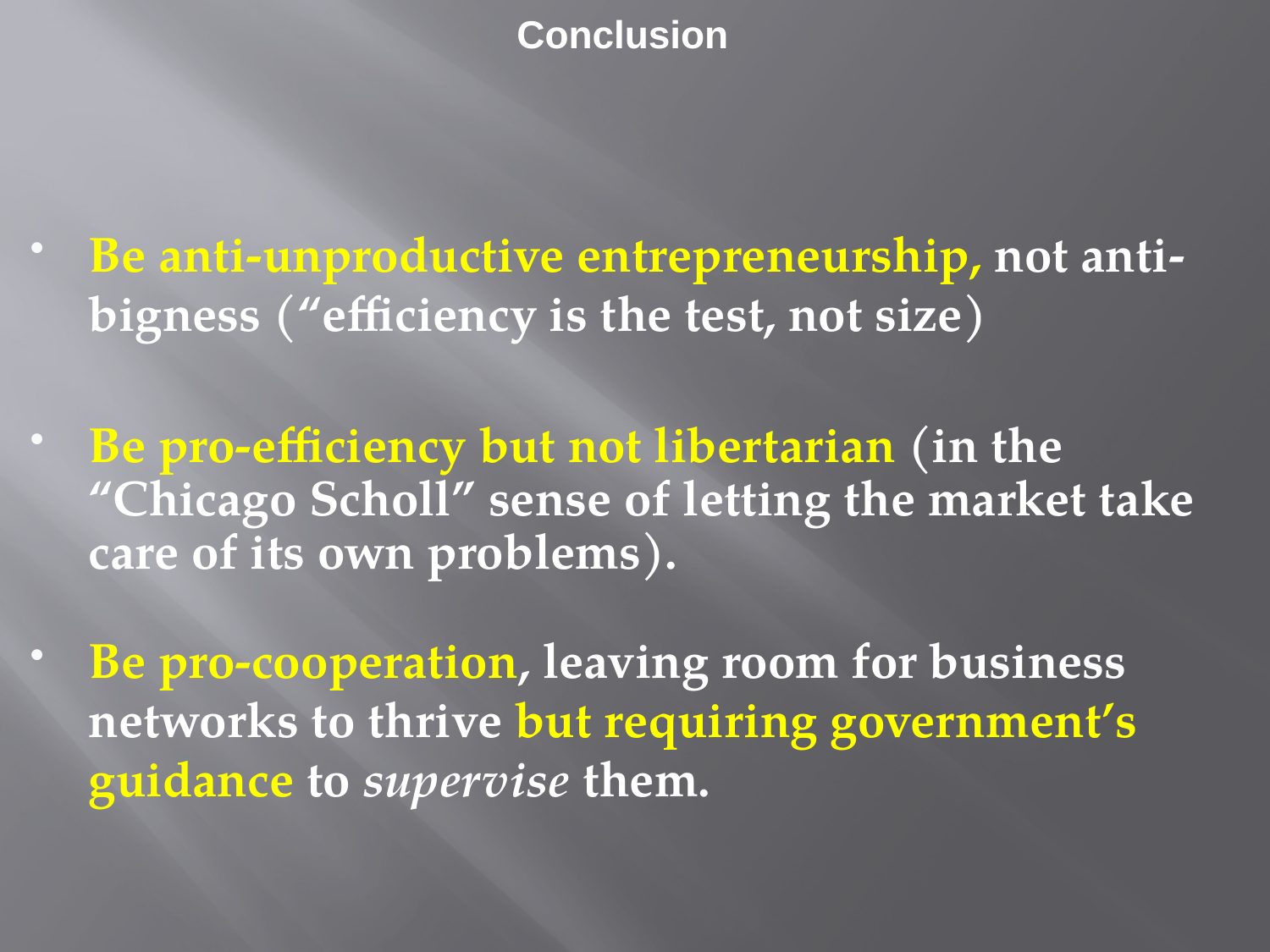

# Conclusion

Be anti-unproductive entrepreneurship, not anti-bigness (“efficiency is the test, not size)

Be pro-efficiency but not libertarian (in the “Chicago Scholl” sense of letting the market take  care of its own problems).

Be pro-cooperation, leaving room for business networks to thrive but requiring government’s  guidance to supervise them.